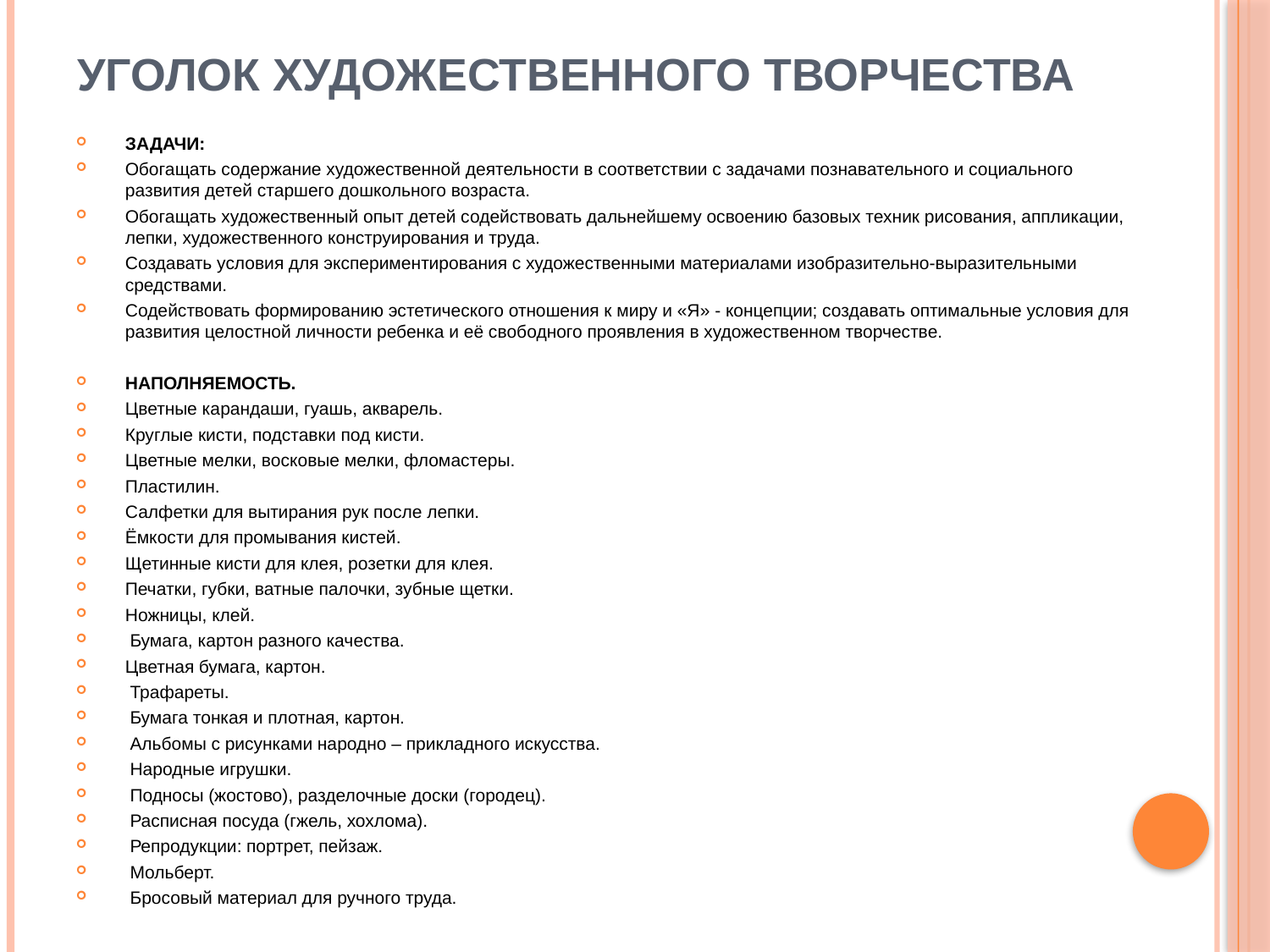

# Уголок художественного творчества
ЗАДАЧИ:
Обогащать содержание художественной деятельности в соответствии с задачами познавательного и социального развития детей старшего дошкольного возраста.
Обогащать художественный опыт детей содействовать дальнейшему освоению базовых техник рисования, аппликации, лепки, художественного конструирования и труда.
Создавать условия для экспериментирования с художественными материалами изобразительно-выразительными средствами.
Содействовать формированию эстетического отношения к миру и «Я» - концепции; создавать оптимальные условия для развития целостной личности ребенка и её свободного проявления в художественном творчестве.

НАПОЛНЯЕМОСТЬ.
Цветные карандаши, гуашь, акварель.
Круглые кисти, подставки под кисти.
Цветные мелки, восковые мелки, фломастеры.
Пластилин.
Салфетки для вытирания рук после лепки.
Ёмкости для промывания кистей.
Щетинные кисти для клея, розетки для клея.
Печатки, губки, ватные палочки, зубные щетки.
Ножницы, клей.
 Бумага, картон разного качества.
Цветная бумага, картон.
 Трафареты.
 Бумага тонкая и плотная, картон.
 Альбомы с рисунками народно – прикладного искусства.
 Народные игрушки.
 Подносы (жостово), разделочные доски (городец).
 Расписная посуда (гжель, хохлома).
 Репродукции: портрет, пейзаж.
 Мольберт.
 Бросовый материал для ручного труда.